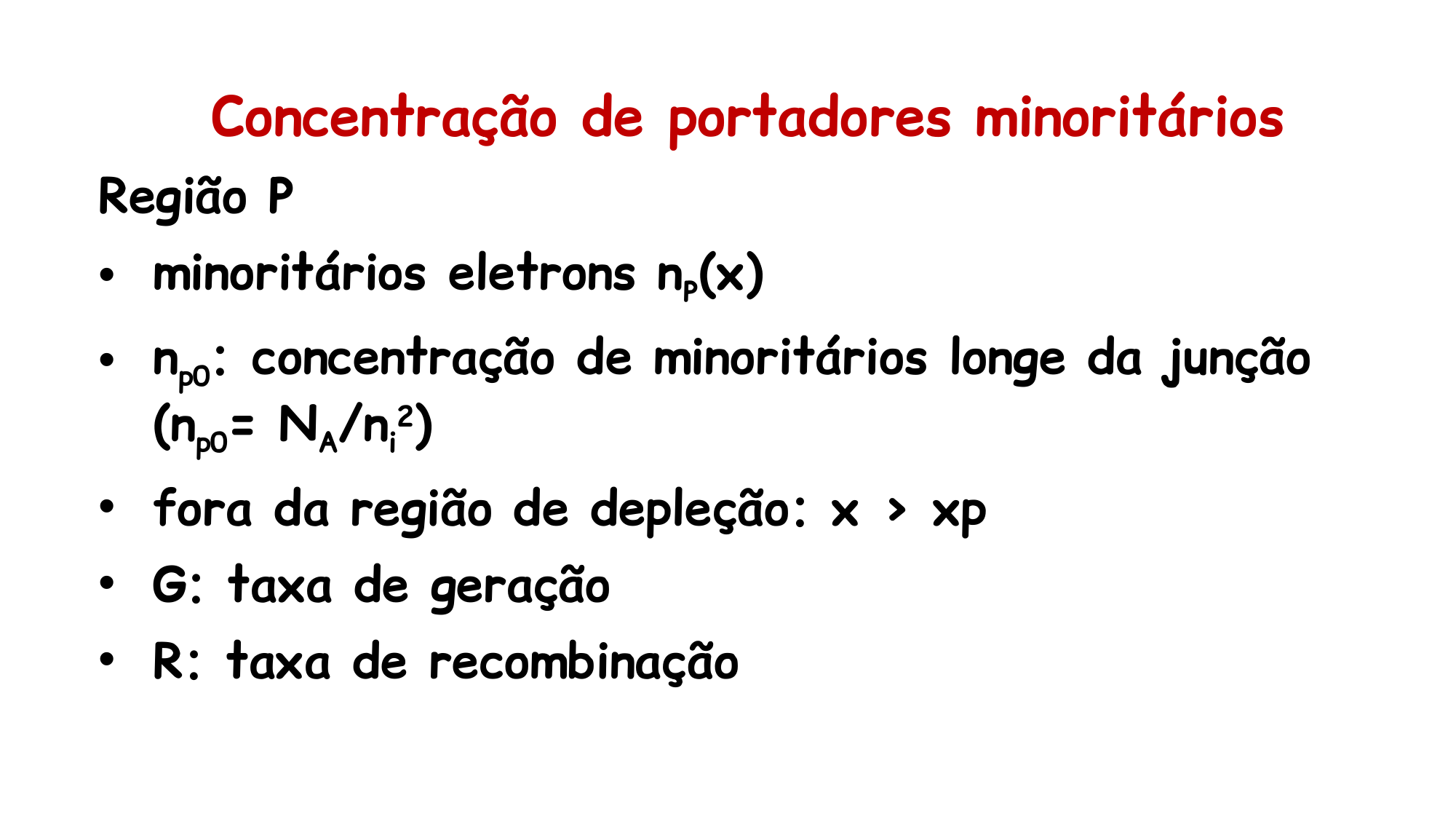

Concentração de portadores minoritários
Região P
minoritários eletrons nP(x)
np0: concentração de minoritários longe da junção (np0= NA/ni2)
fora da região de depleção: x > xp
G: taxa de geração
R: taxa de recombinação
312